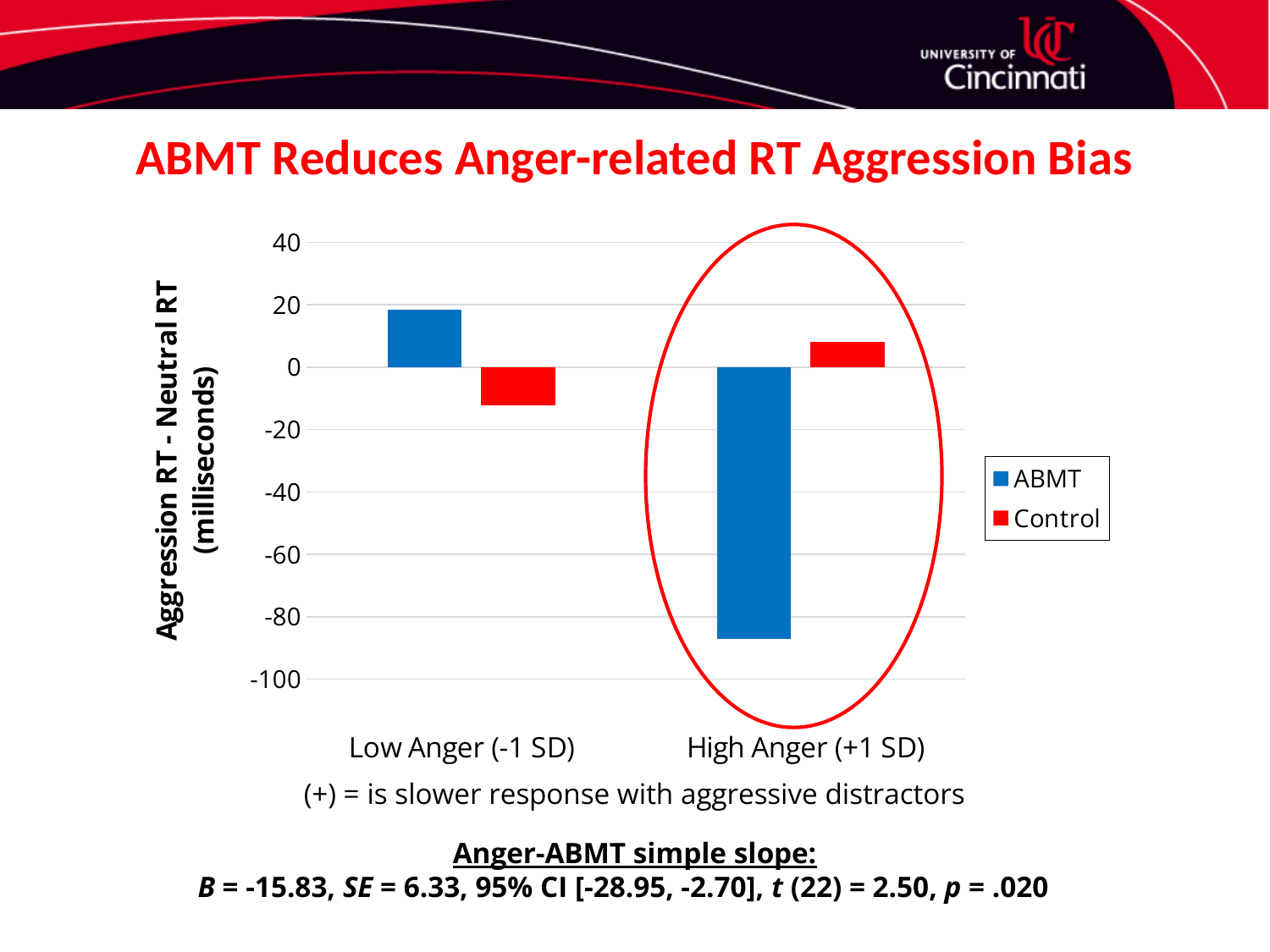

ABMT Reduces Anger-related RT Aggression Bias

### Chart

| Category | ABMT | Control |
|---|---|---|
| Low Anger | 18.53 | -12.31 |
| High Anger | -87.09 | 8.07 |
(+) = is slower response with aggressive distractors
Anger-ABMT simple slope:
B = -15.83, SE = 6.33, 95% CI [-28.95, -2.70], t (22) = 2.50, p = .020